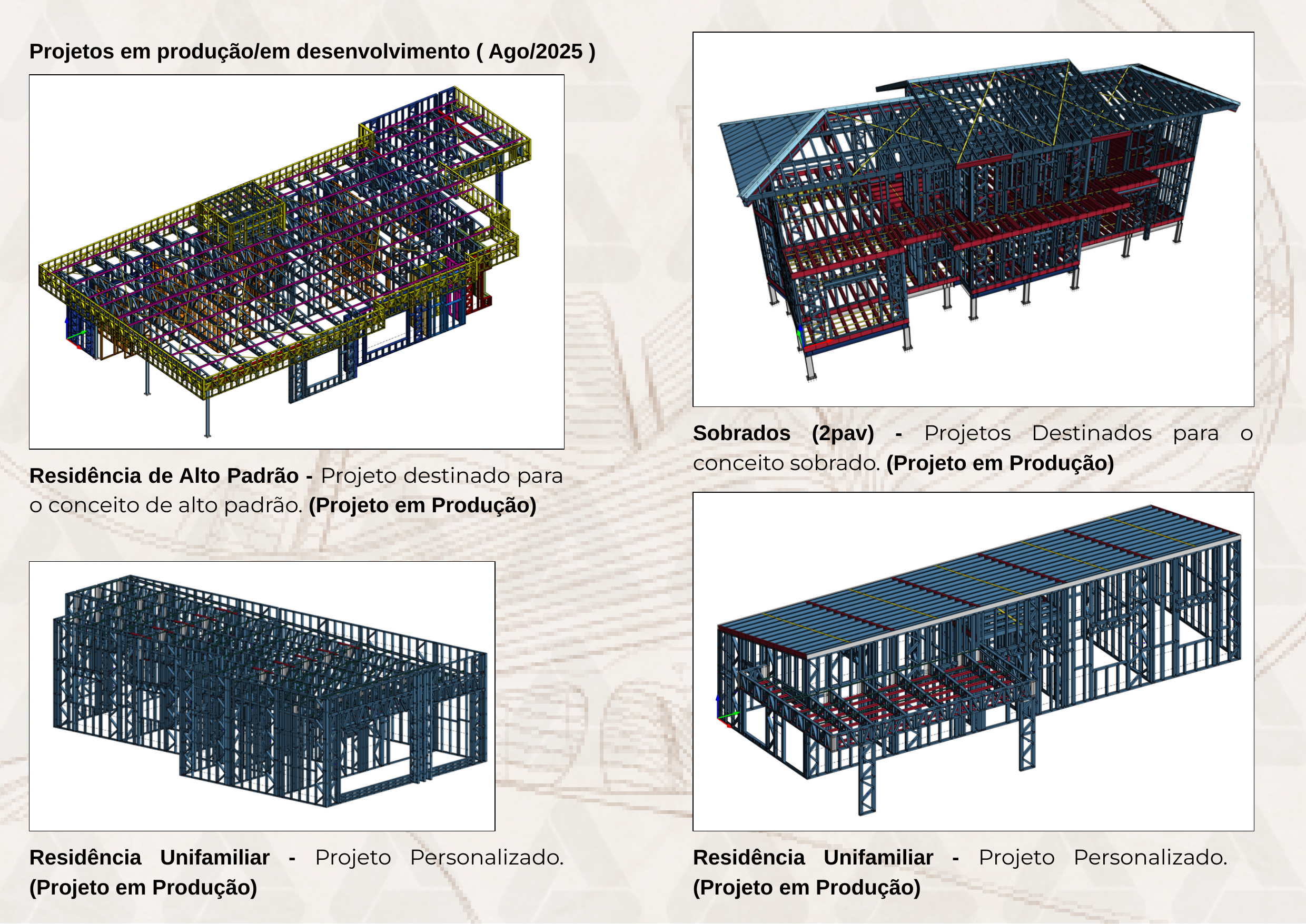

Projetos em produção/em desenvolvimento ( Ago/2025 )

Sobrados (2pav) - Projetos Destinados para o conceito sobrado. (Projeto em Produção)
Residência de Alto Padrão - Projeto destinado para o conceito de alto padrão. (Projeto em Produção)

Residência Unifamiliar - Projeto Personalizado. (Projeto em Produção)
Residência Unifamiliar - Projeto Personalizado. (Projeto em Produção)